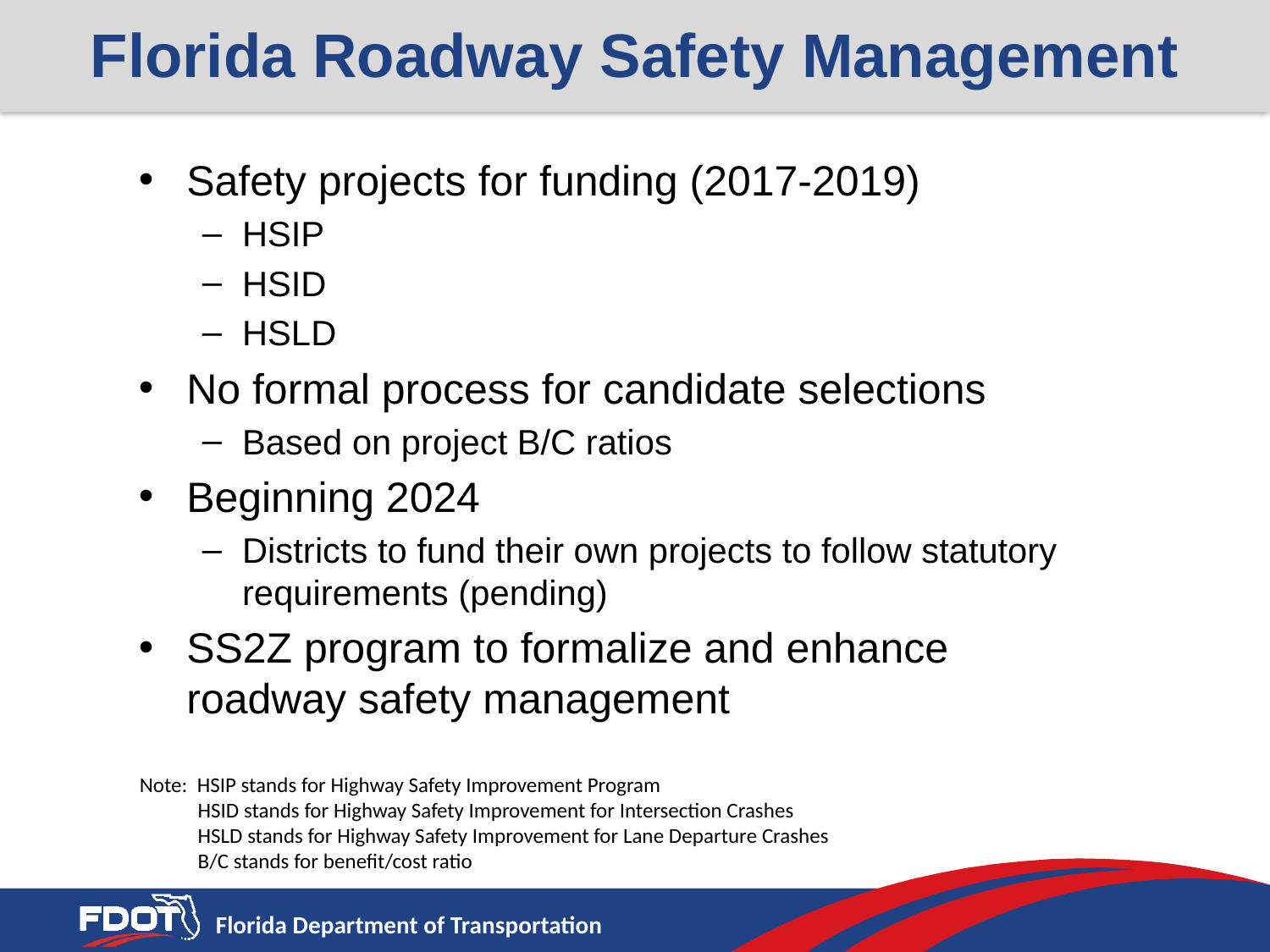

# Florida Roadway Safety Management
Safety projects for funding (2017-2019)
HSIP
HSID
HSLD
No formal process for candidate selections
Based on project B/C ratios
Beginning 2024
Districts to fund their own projects to follow statutory requirements (pending)
SS2Z program to formalize and enhance roadway safety management
Note:  HSIP stands for Highway Safety Improvement Program
            HSID stands for Highway Safety Improvement for Intersection Crashes
            HSLD stands for Highway Safety Improvement for Lane Departure Crashes
            B/C stands for benefit/cost ratio